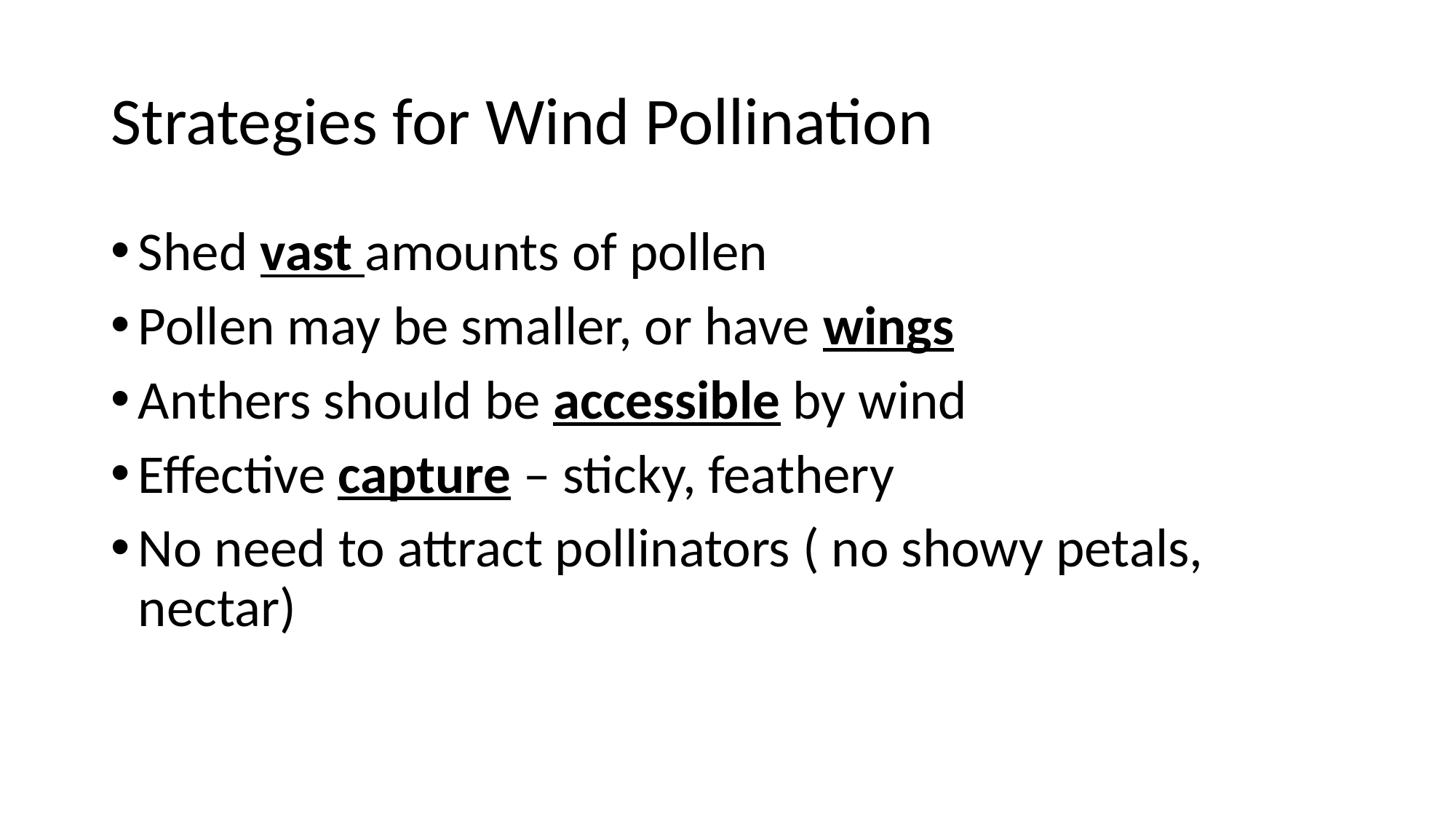

# Strategies for Wind Pollination
Shed vast amounts of pollen
Pollen may be smaller, or have wings
Anthers should be accessible by wind
Effective capture – sticky, feathery
No need to attract pollinators ( no showy petals, nectar)